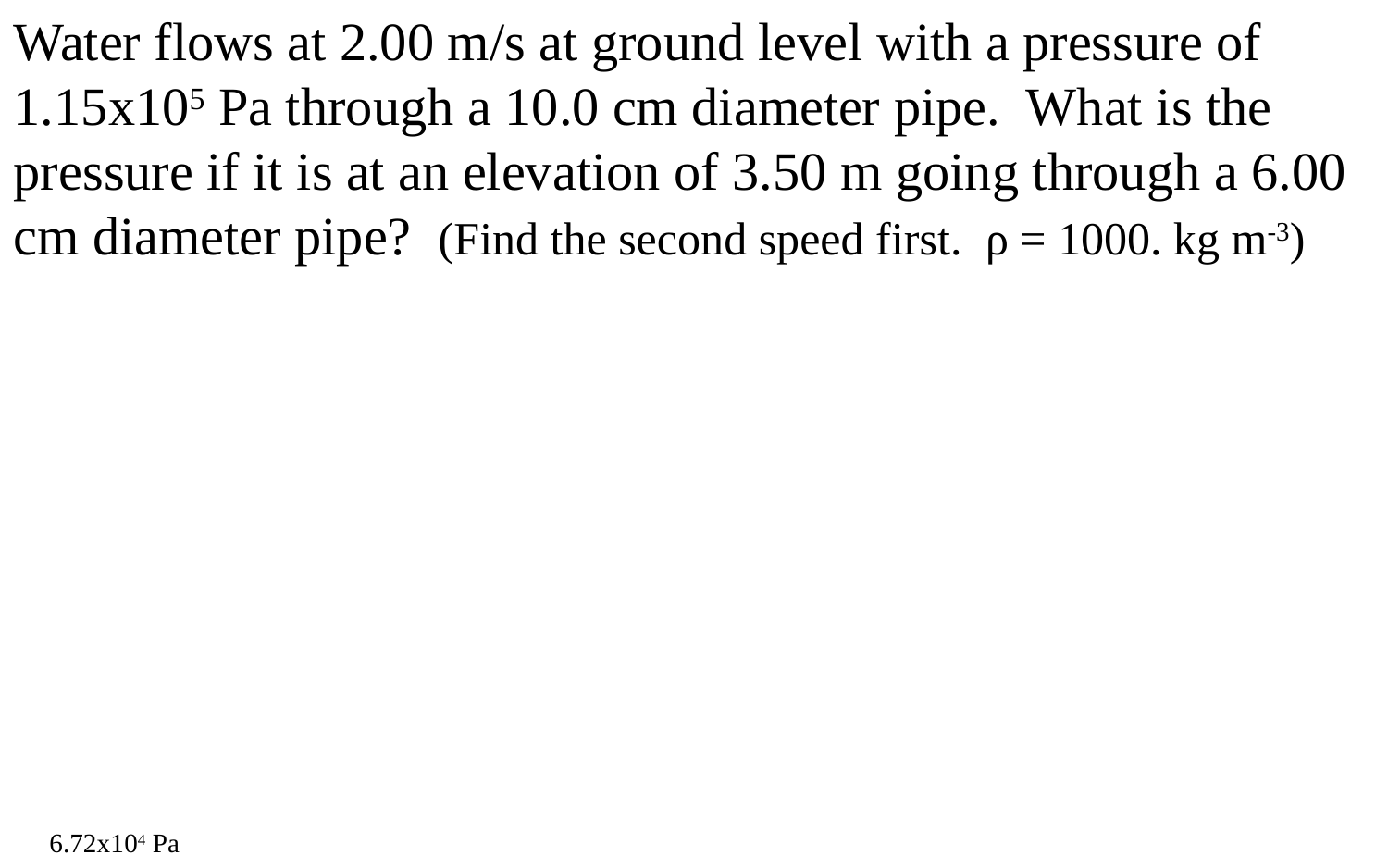

Water flows at 2.00 m/s at ground level with a pressure of 1.15x105 Pa through a 10.0 cm diameter pipe.  What is the pressure if it is at an elevation of 3.50 m going through a 6.00 cm diameter pipe?  (Find the second speed first.  ρ = 1000. kg m-3)
6.72x104 Pa